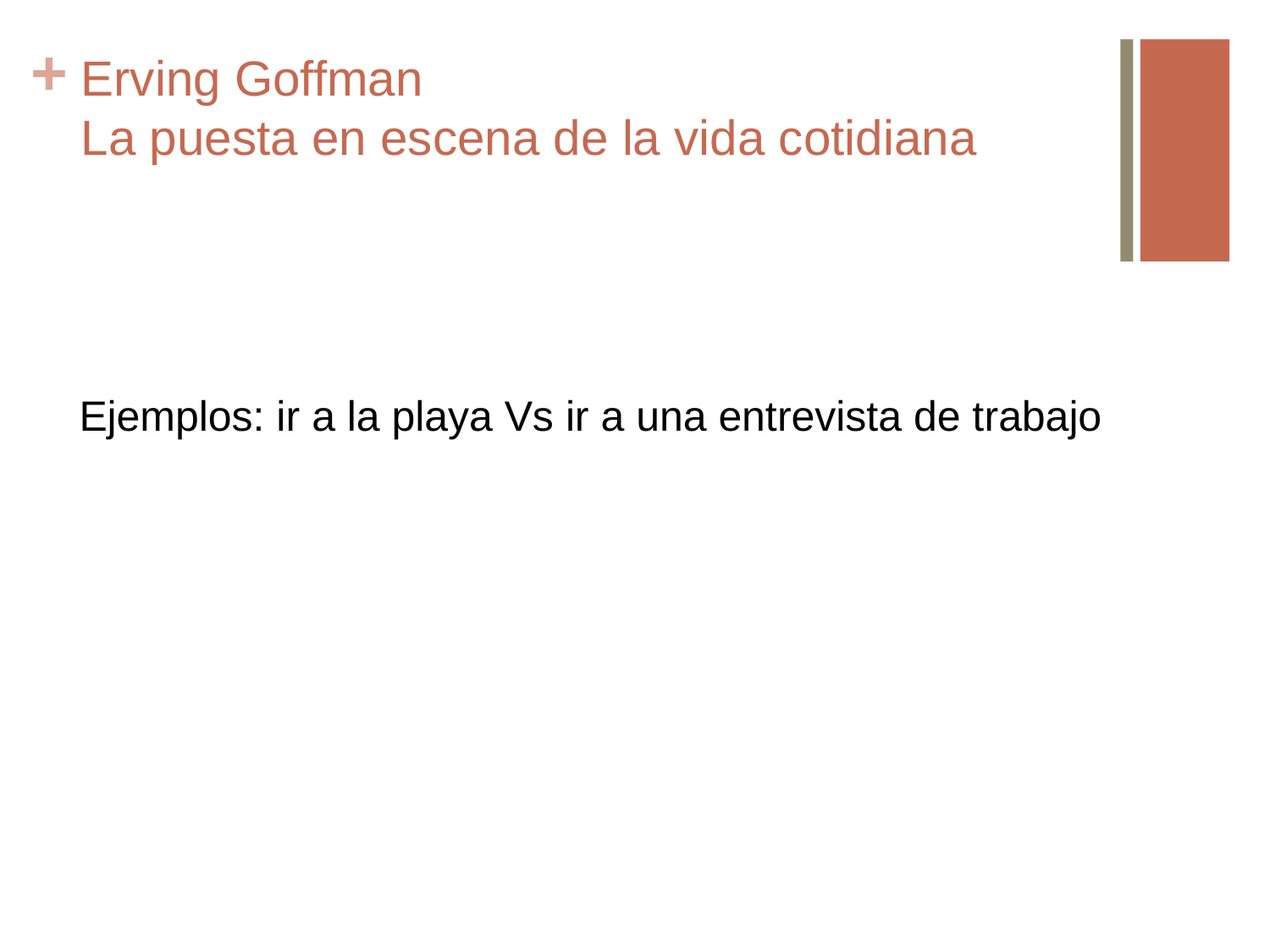

# Erving Goffman La puesta en escena de la vida cotidiana

Ejemplos: ir a la playa Vs ir a una entrevista de trabajo